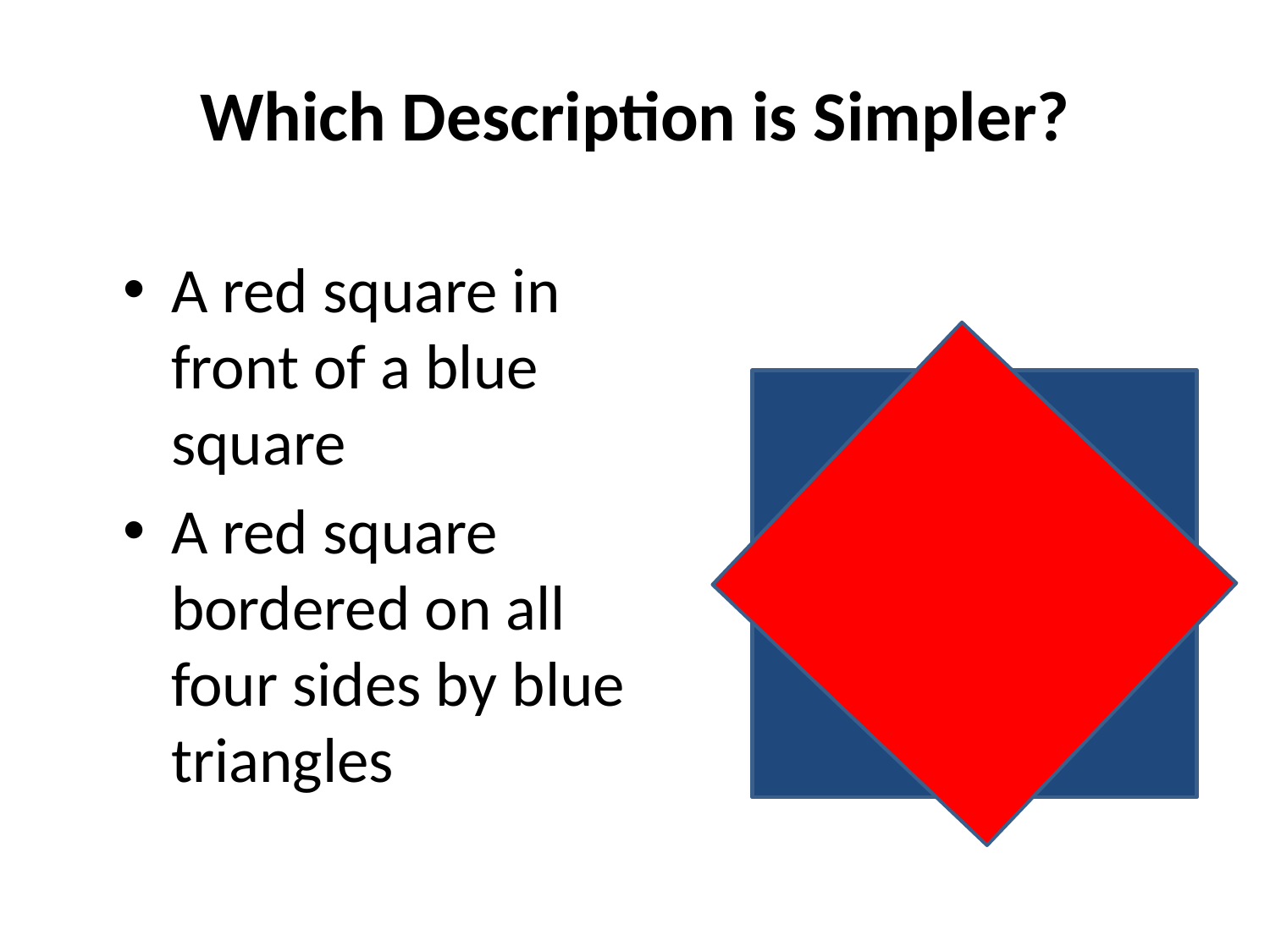

# Which Description is Simpler?
A red square in front of a blue square
A red square bordered on all four sides by blue triangles